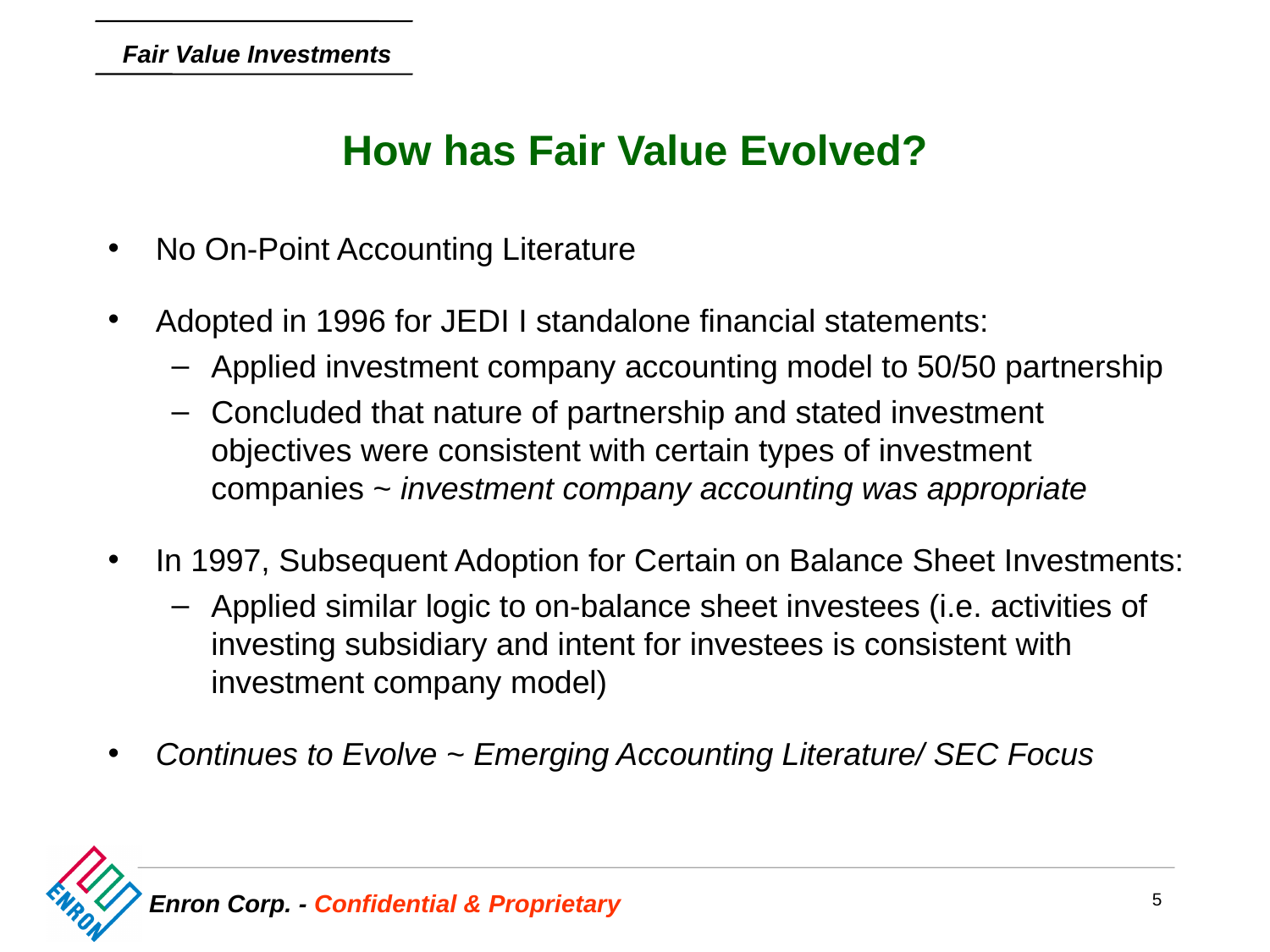

# How has Fair Value Evolved?
No On-Point Accounting Literature

Adopted in 1996 for JEDI I standalone financial statements:
Applied investment company accounting model to 50/50 partnership
Concluded that nature of partnership and stated investment objectives were consistent with certain types of investment companies ~ investment company accounting was appropriate

In 1997, Subsequent Adoption for Certain on Balance Sheet Investments:
Applied similar logic to on-balance sheet investees (i.e. activities of investing subsidiary and intent for investees is consistent with investment company model)

Continues to Evolve ~ Emerging Accounting Literature/ SEC Focus
5